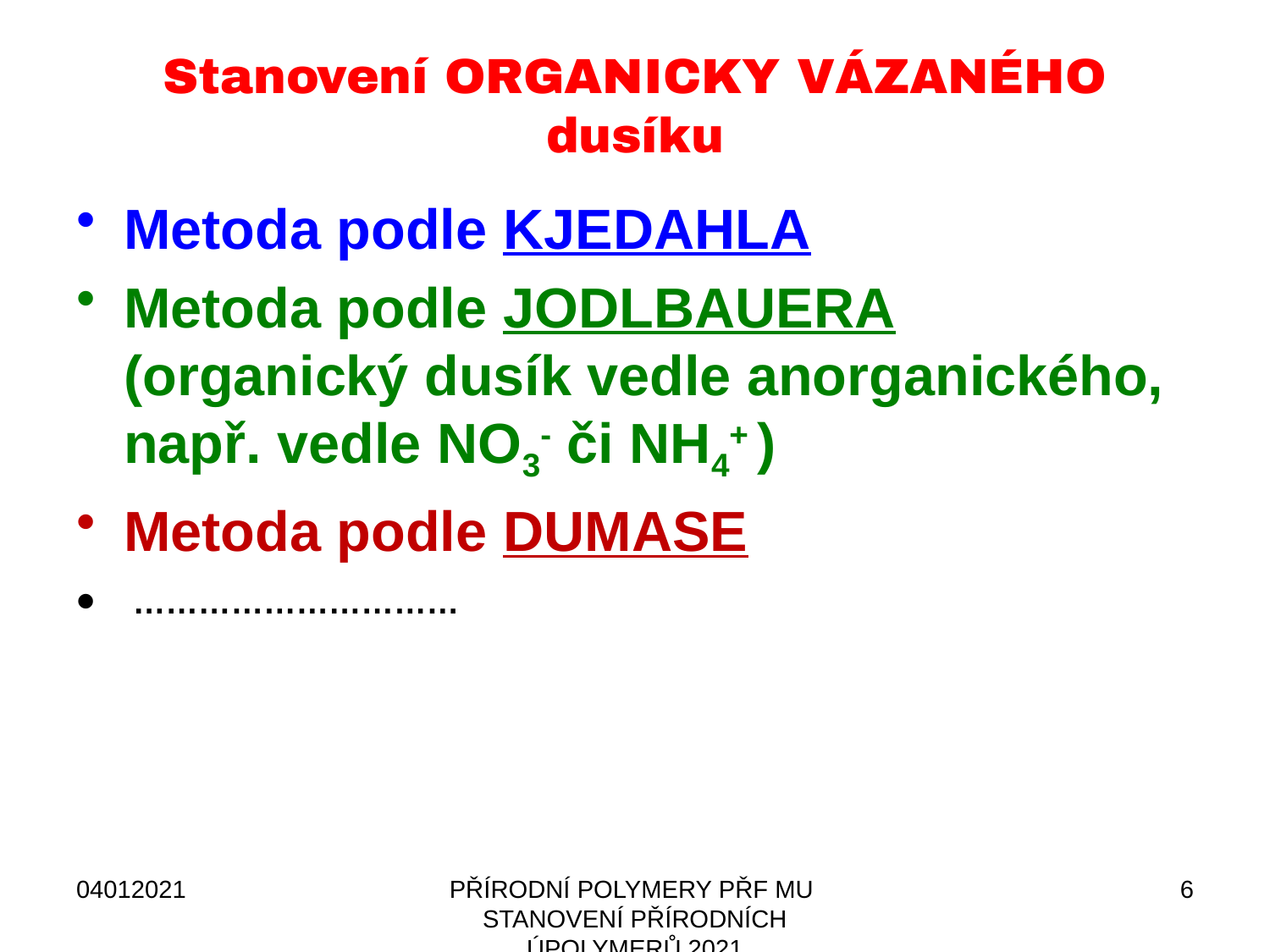

Stanovení ORGANICKY VÁZANÉHO dusíku

Metoda podle KJEDAHLA
Metoda podle JODLBAUERA (organický dusík vedle anorganického, např. vedle NO3- či NH4+ )
Metoda podle DUMASE
 …………………………
04012021
PŘÍRODNÍ POLYMERY PŘF MU  STANOVENÍ PŘÍRODNÍCH ÚPOLYMERŮ 2021
6